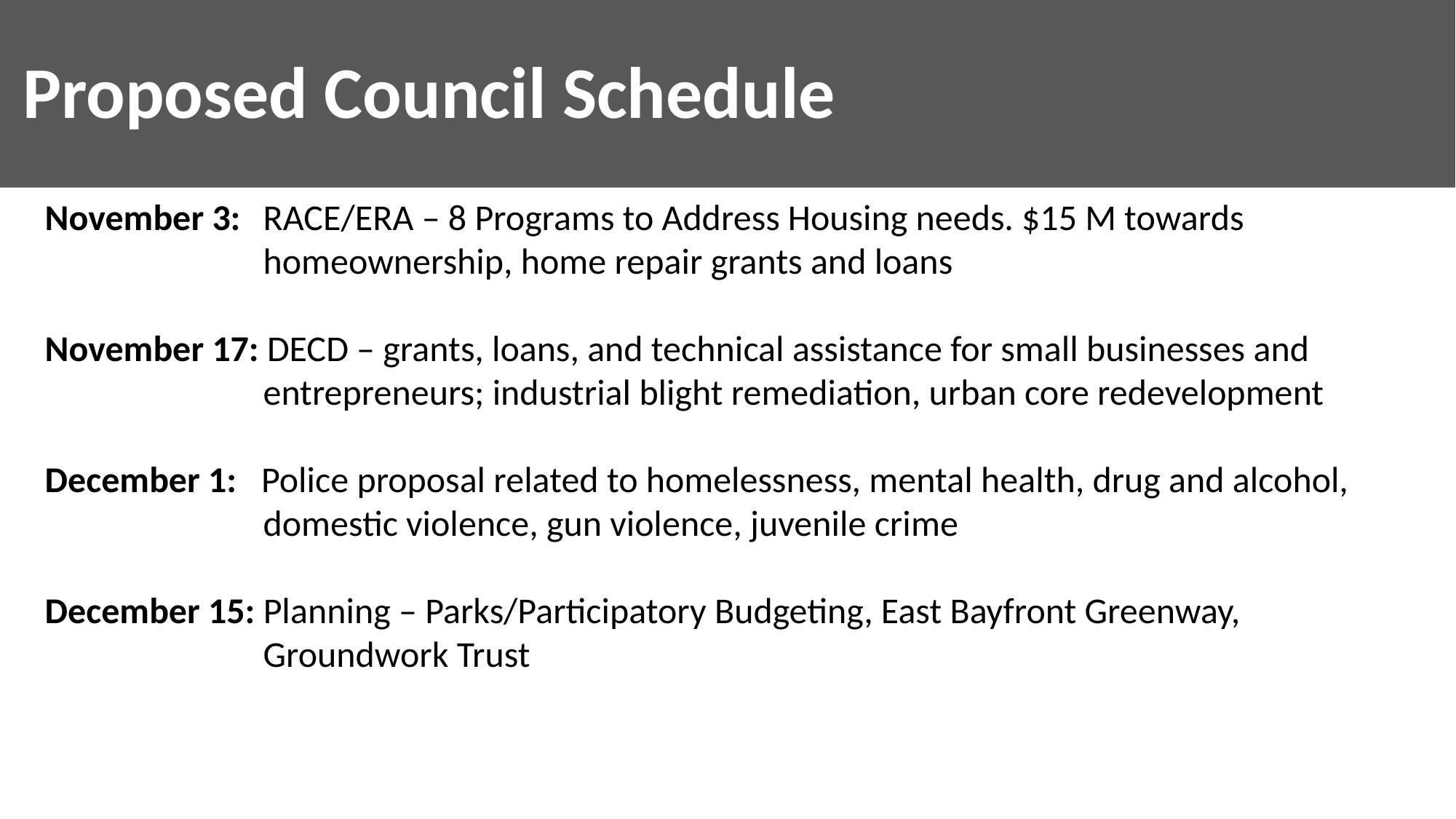

Proposed Council Schedule
# November 3:	RACE/ERA – 8 Programs to Address Housing needs. $15 M towards 			homeownership, home repair grants and loans November 17: DECD – grants, loans, and technical assistance for small businesses and 			entrepreneurs; industrial blight remediation, urban core redevelopment December 1:   Police proposal related to homelessness, mental health, drug and alcohol, 		domestic violence, gun violence, juvenile crime December 15: Planning – Parks/Participatory Budgeting, East Bayfront Greenway,  			Groundwork Trust